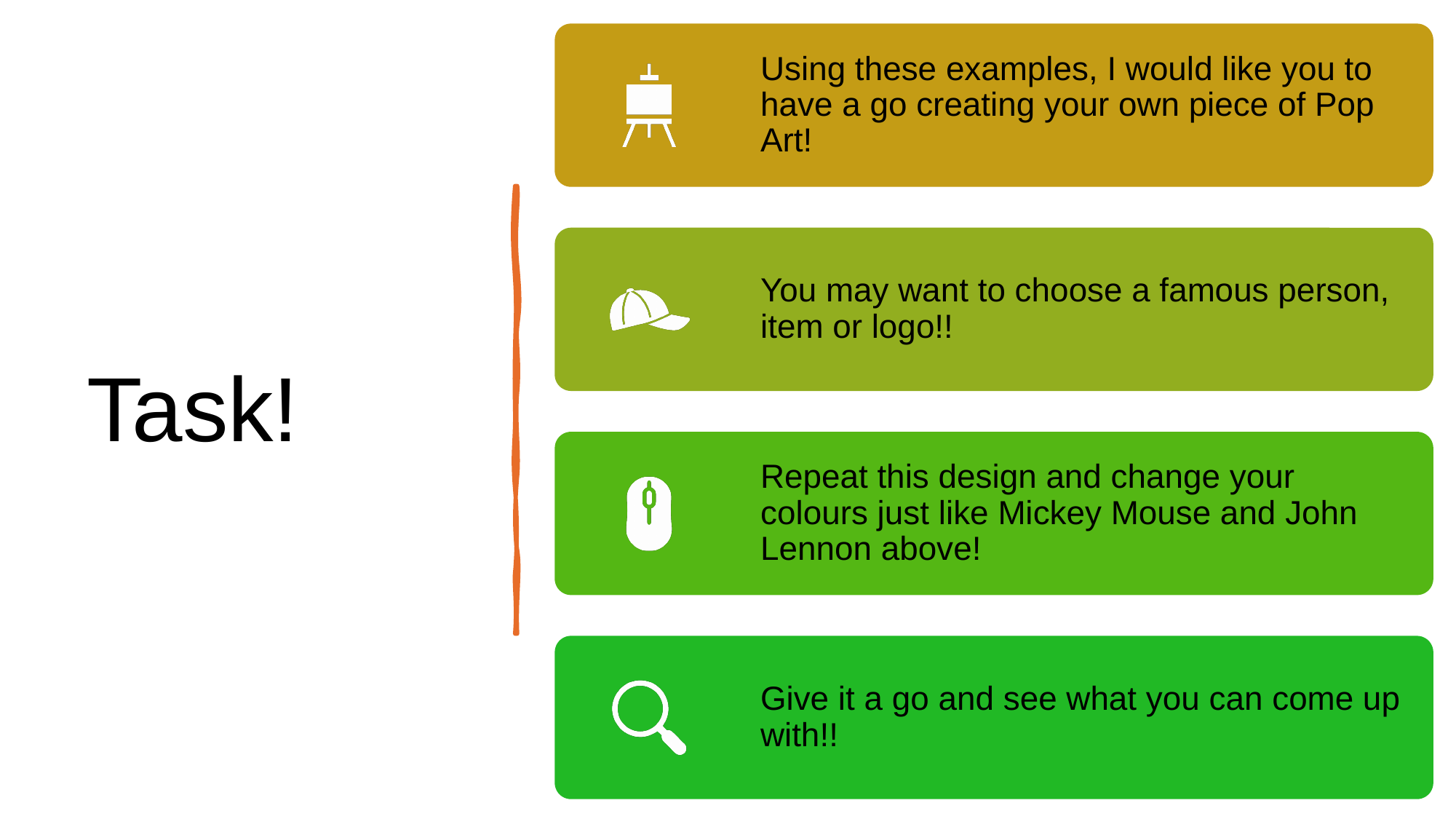

Using these examples, I would like you to have a go creating your own piece of Pop Art!
You may want to choose a famous person, item or logo!!
Repeat this design and change your colours just like Mickey Mouse and John Lennon above!
Give it a go and see what you can come up with!!
# Task!